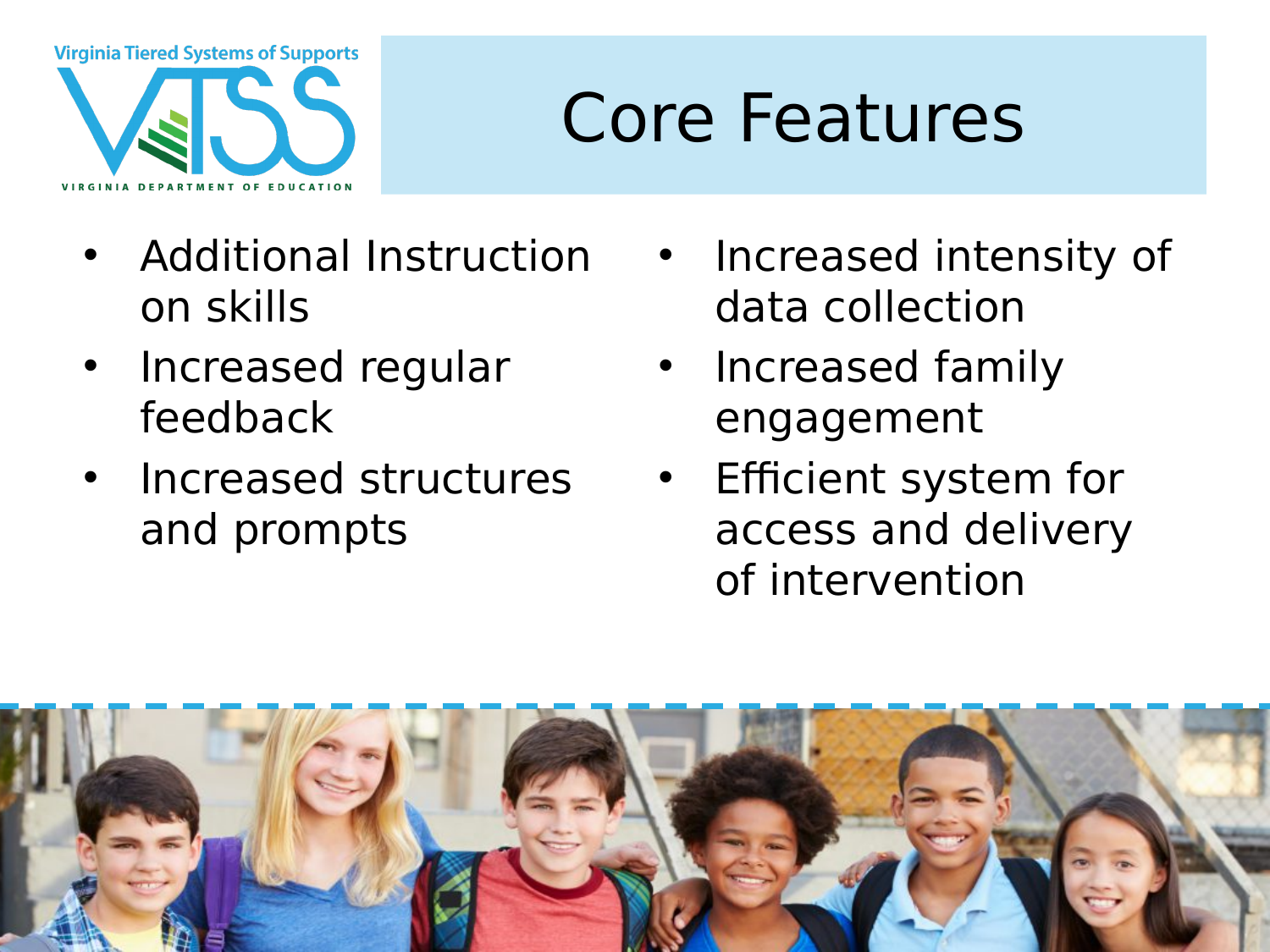

# Core Features
Increased intensity of data collection
Increased family engagement
Efficient system for access and delivery of intervention
Additional Instruction on skills
Increased regular feedback
Increased structures and prompts